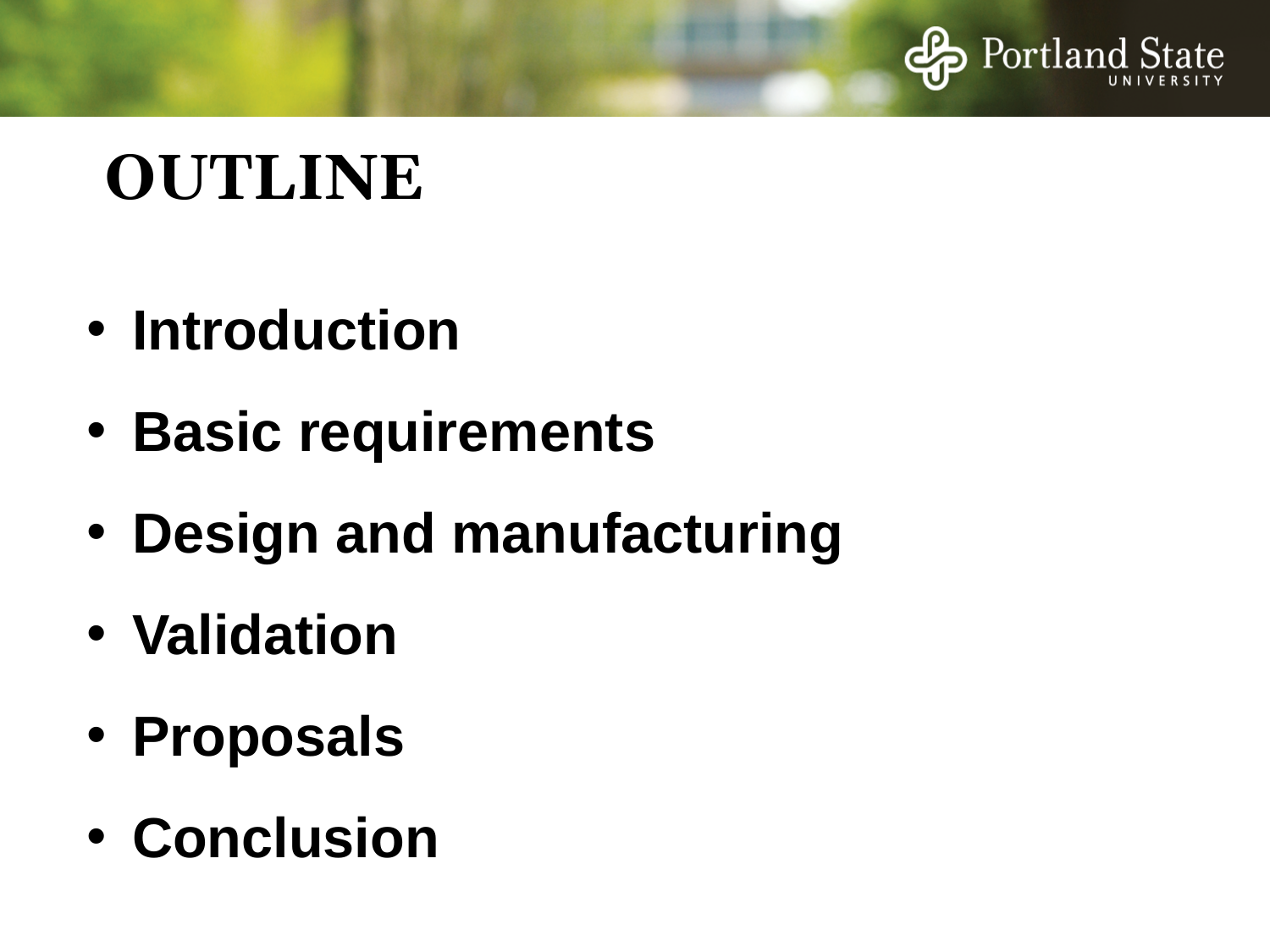

# Outline
 Introduction
 Basic requirements
 Design and manufacturing
 Validation
 Proposals
 Conclusion